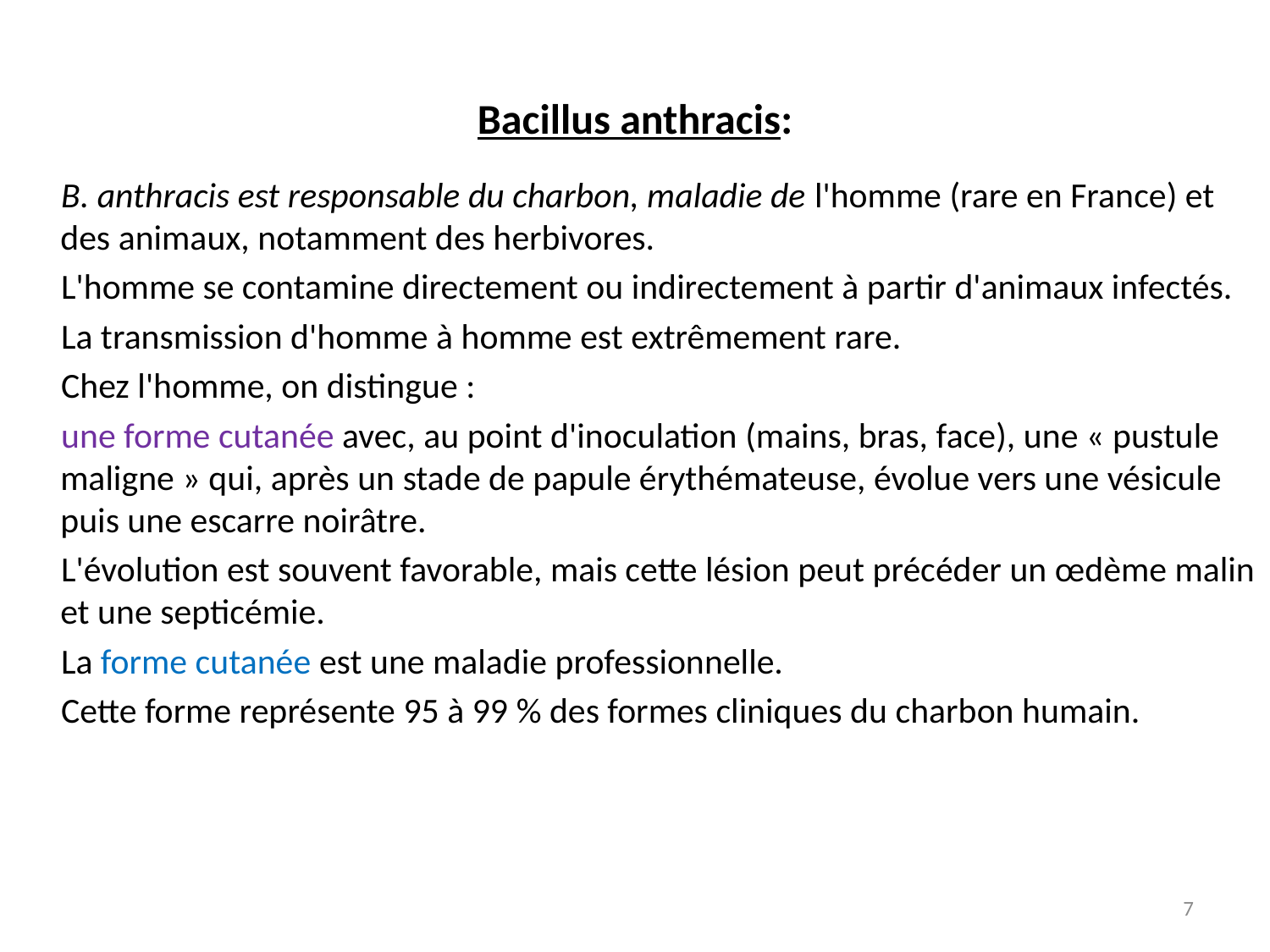

# Bacillus anthracis:
      B. anthracis est responsable du charbon, maladie de l'homme (rare en France) et des animaux, notamment des herbivores.
      L'homme se contamine directement ou indirectement à partir d'animaux infectés.
      La transmission d'homme à homme est extrêmement rare.
      Chez l'homme, on distingue :
      une forme cutanée avec, au point d'inoculation (mains, bras, face), une « pustule maligne » qui, après un stade de papule érythémateuse, évolue vers une vésicule puis une escarre noirâtre.
      L'évolution est souvent favorable, mais cette lésion peut précéder un œdème malin et une septicémie.
      La forme cutanée est une maladie professionnelle.
      Cette forme représente 95 à 99 % des formes cliniques du charbon humain.
7